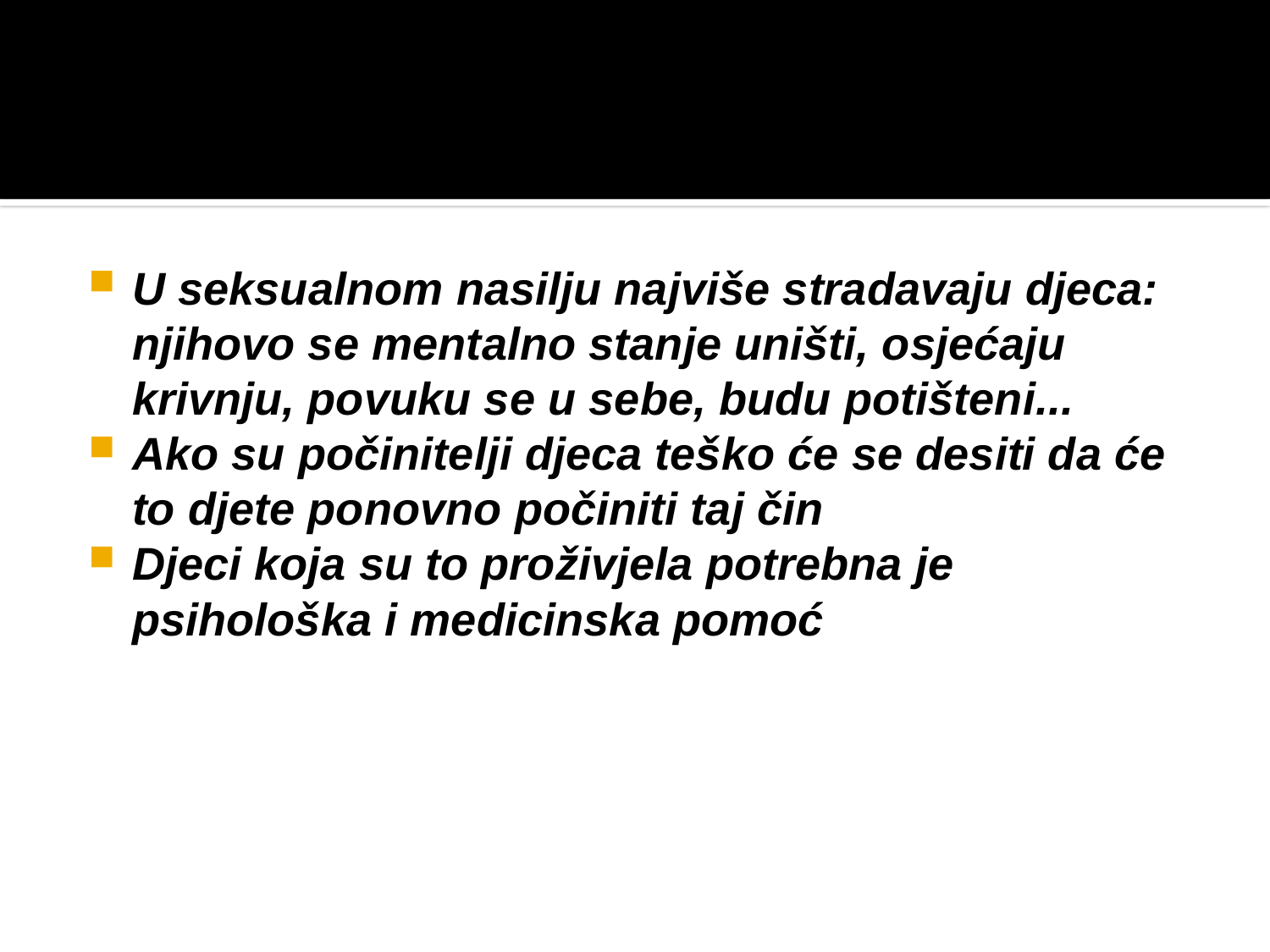

#
U seksualnom nasilju najviše stradavaju djeca: njihovo se mentalno stanje uništi, osjećaju krivnju, povuku se u sebe, budu potišteni...
Ako su počinitelji djeca teško će se desiti da će to djete ponovno počiniti taj čin
Djeci koja su to proživjela potrebna je psihološka i medicinska pomoć